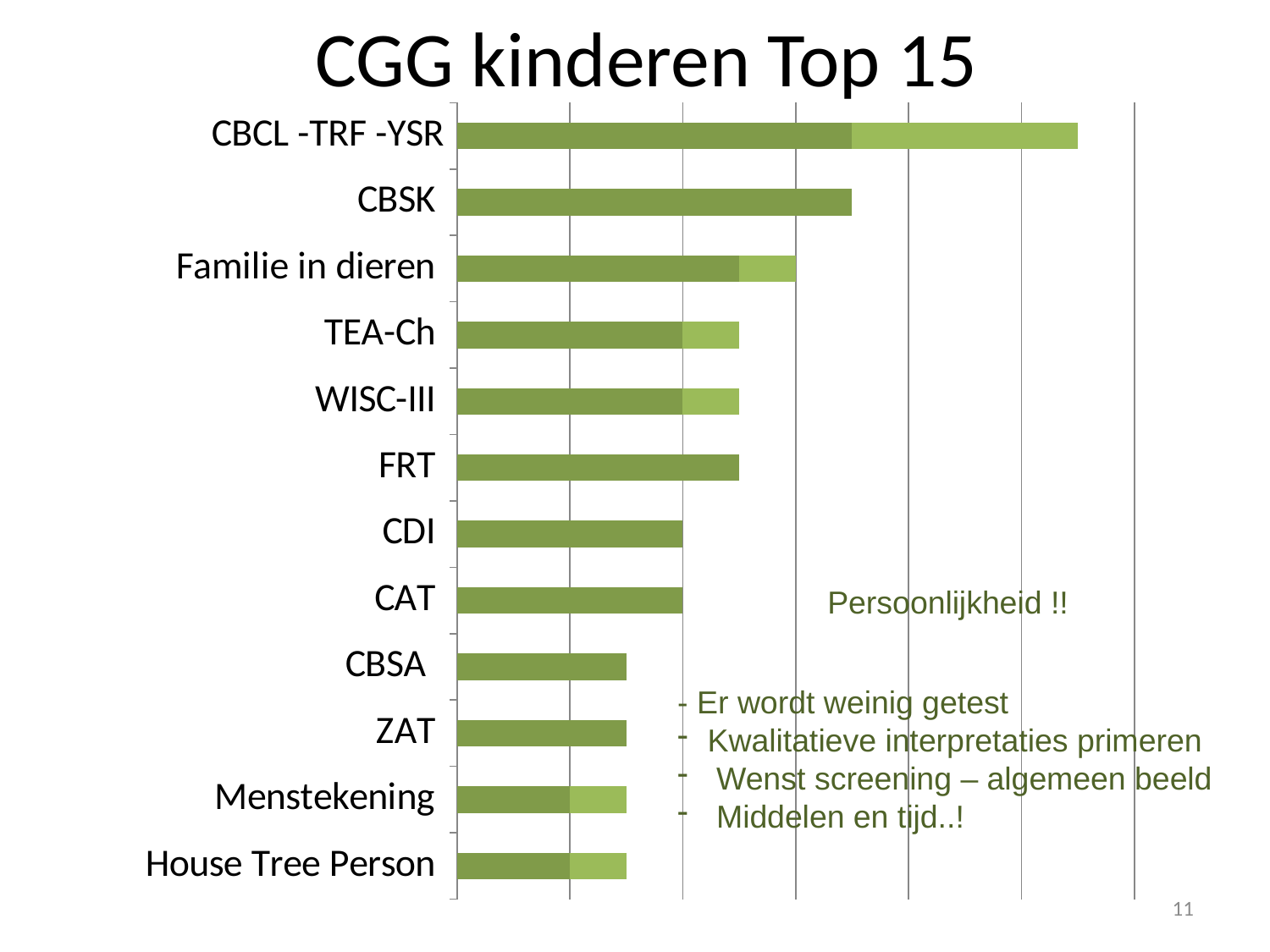

# CGG kinderen Top 15

### Chart

| Category |  |  |  |
|---|---|---|---|
| House Tree Person  | 2.0 | 1.0 | 0.0 |
| Menstekening  | 2.0 | 1.0 | 0.0 |
| ZAT  | 3.0 | 0.0 | 0.0 |
| CBSA   | 3.0 | 0.0 | 0.0 |
| CAT  | 4.0 | 0.0 | 0.0 |
| CDI  | 4.0 | 0.0 | 0.0 |
| FRT  | 5.0 | 0.0 | 0.0 |
| WISC-III  | 4.0 | 1.0 | 0.0 |
| TEA-Ch  | 4.0 | 1.0 | 0.0 |
| Familie in dieren  | 5.0 | 1.0 | 0.0 |
| CBSK  | 7.0 | 0.0 | 0.0 |
| CBCL -TRF -YSR | 7.0 | 4.0 | 0.0 |
Persoonlijkheid !!
- Er wordt weinig getest
Kwalitatieve interpretaties primeren
 Wenst screening – algemeen beeld
 Middelen en tijd..!
11